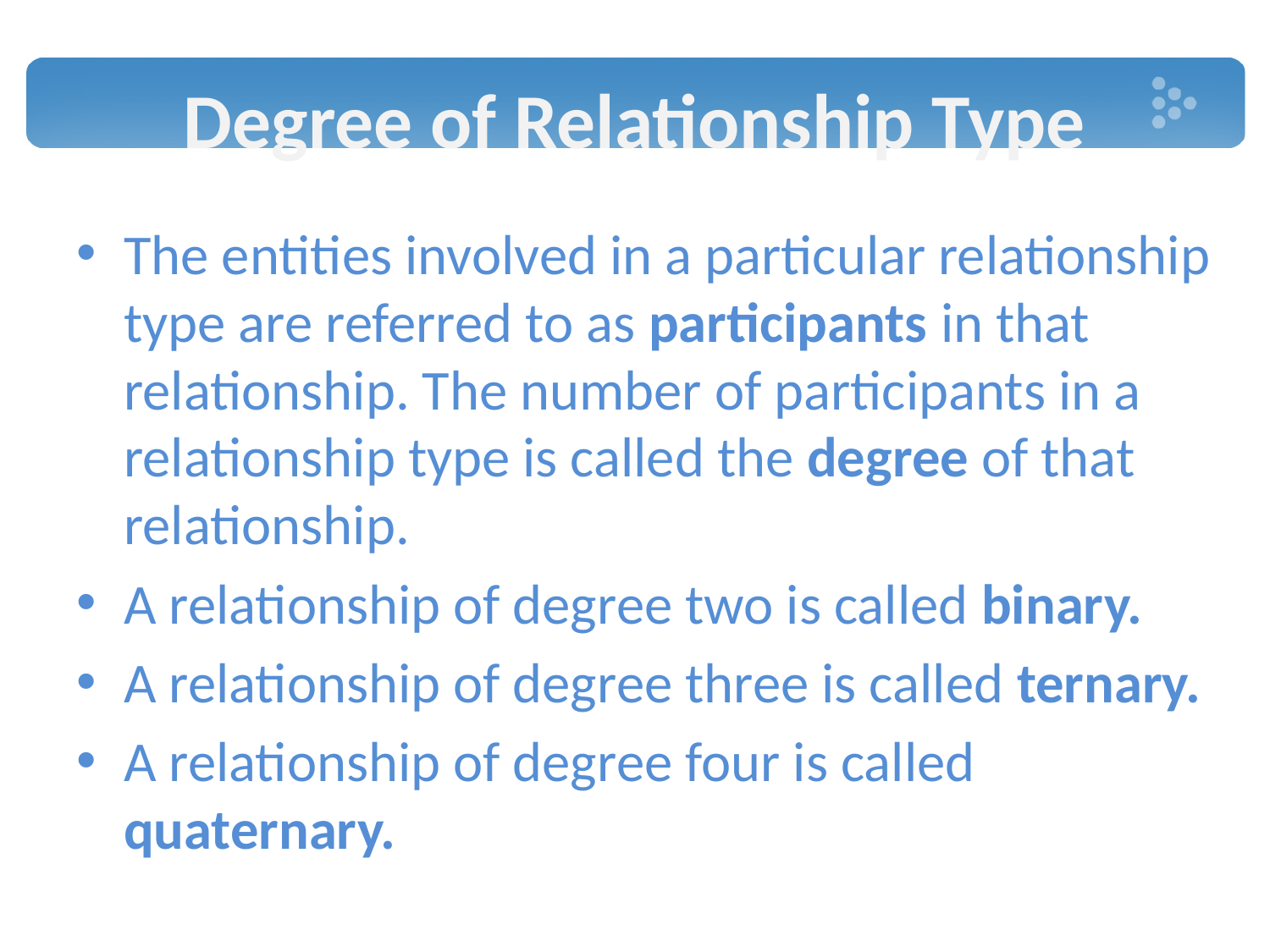

# Degree of Relationship Type
The entities involved in a particular relationship type are referred to as participants in that relationship. The number of participants in a relationship type is called the degree of that relationship.
A relationship of degree two is called binary.
A relationship of degree three is called ternary.
A relationship of degree four is called quaternary.